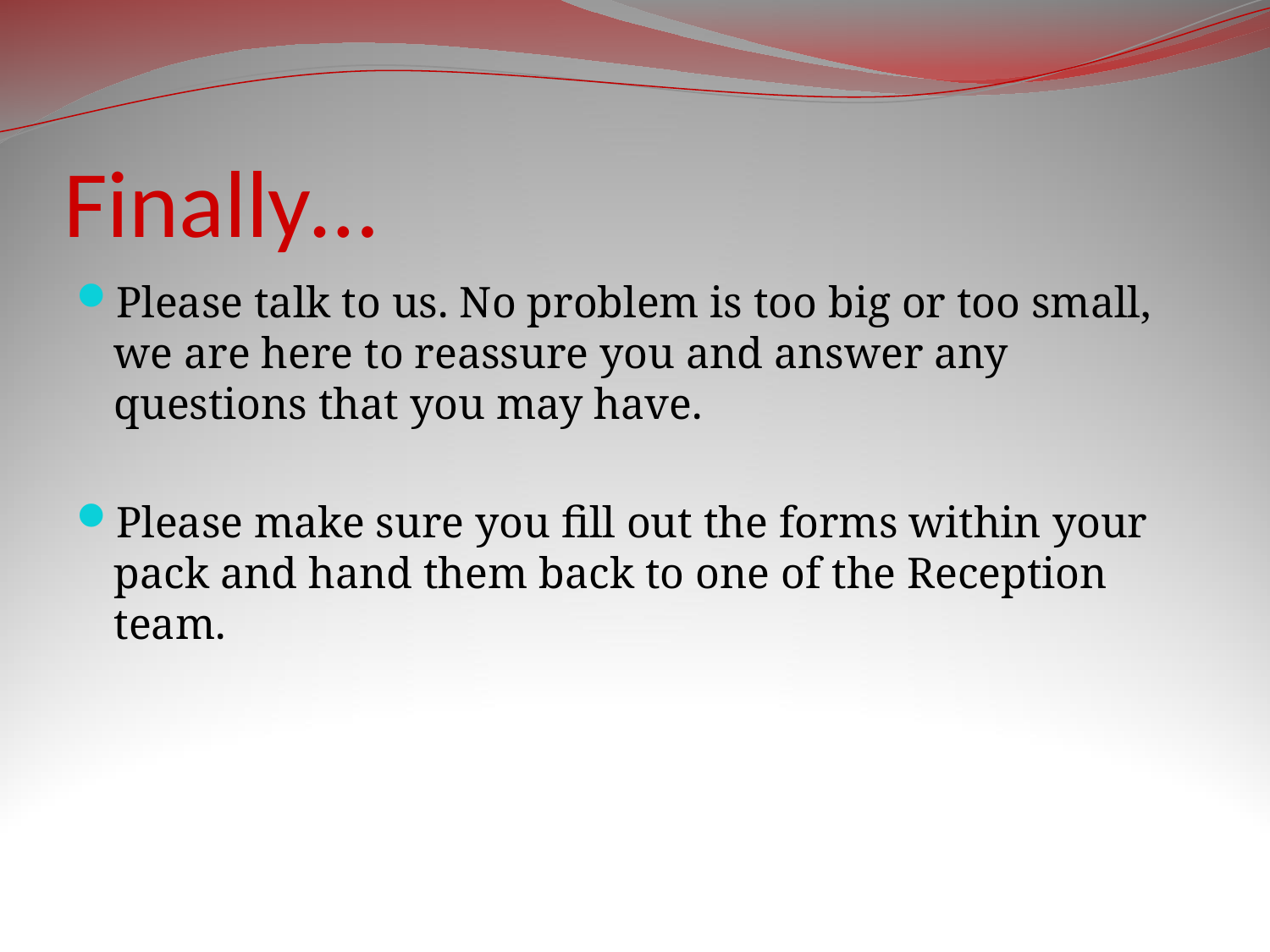

# Finally…
Please talk to us. No problem is too big or too small, we are here to reassure you and answer any questions that you may have.

Please make sure you fill out the forms within your pack and hand them back to one of the Reception team.